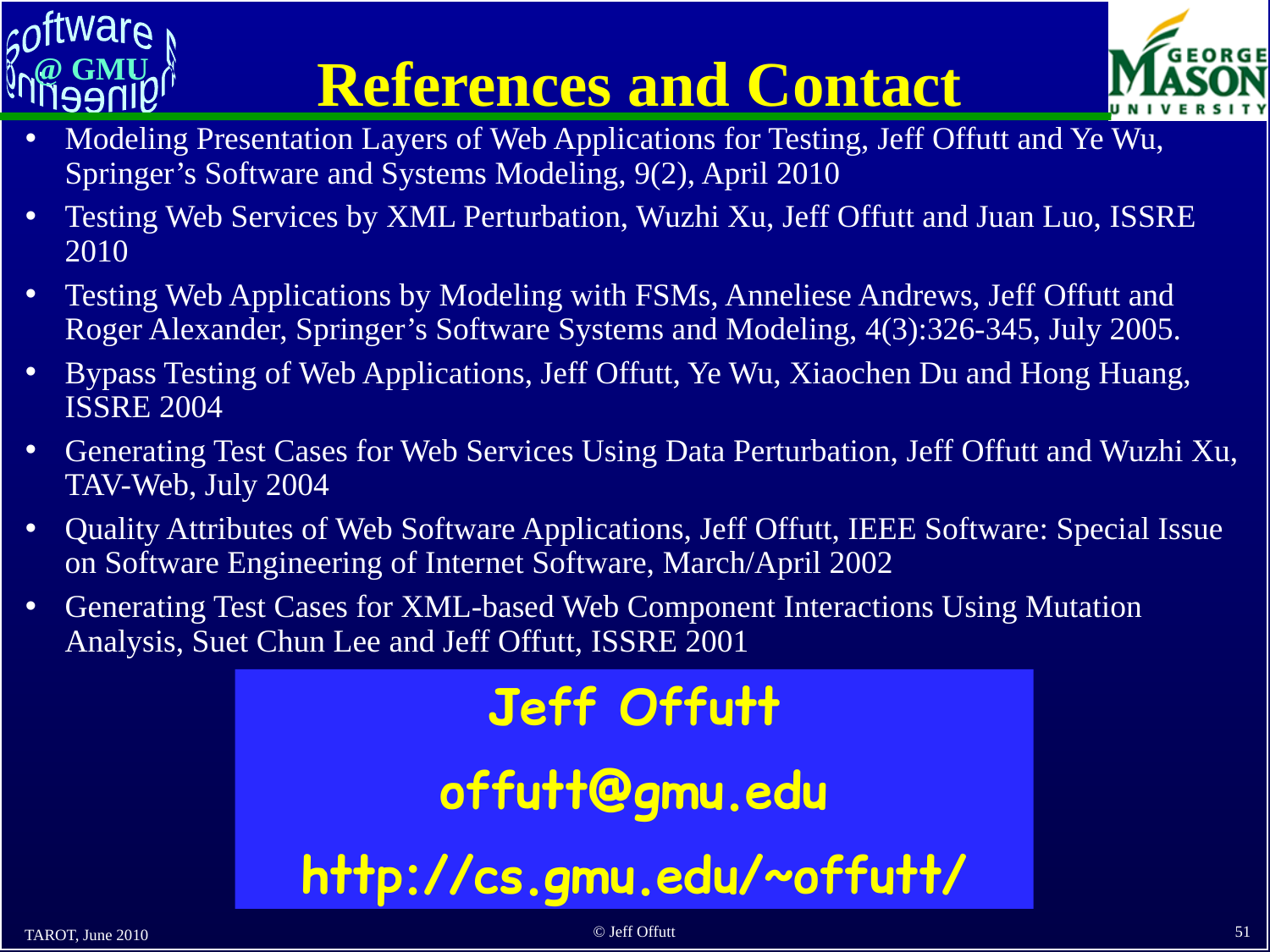

# References and Contact
Modeling Presentation Layers of Web Applications for Testing, Jeff Offutt and Ye Wu, Springer’s Software and Systems Modeling, 9(2), April 2010
Testing Web Services by XML Perturbation, Wuzhi Xu, Jeff Offutt and Juan Luo, ISSRE 2010
Testing Web Applications by Modeling with FSMs, Anneliese Andrews, Jeff Offutt and Roger Alexander, Springer’s Software Systems and Modeling, 4(3):326-345, July 2005.
Bypass Testing of Web Applications, Jeff Offutt, Ye Wu, Xiaochen Du and Hong Huang, ISSRE 2004
Generating Test Cases for Web Services Using Data Perturbation, Jeff Offutt and Wuzhi Xu, TAV-Web, July 2004
Quality Attributes of Web Software Applications, Jeff Offutt, IEEE Software: Special Issue on Software Engineering of Internet Software, March/April 2002
Generating Test Cases for XML-based Web Component Interactions Using Mutation Analysis, Suet Chun Lee and Jeff Offutt, ISSRE 2001
Jeff Offutt
offutt@gmu.edu
http://cs.gmu.edu/~offutt/
TAROT, June 2010
51
© Jeff Offutt